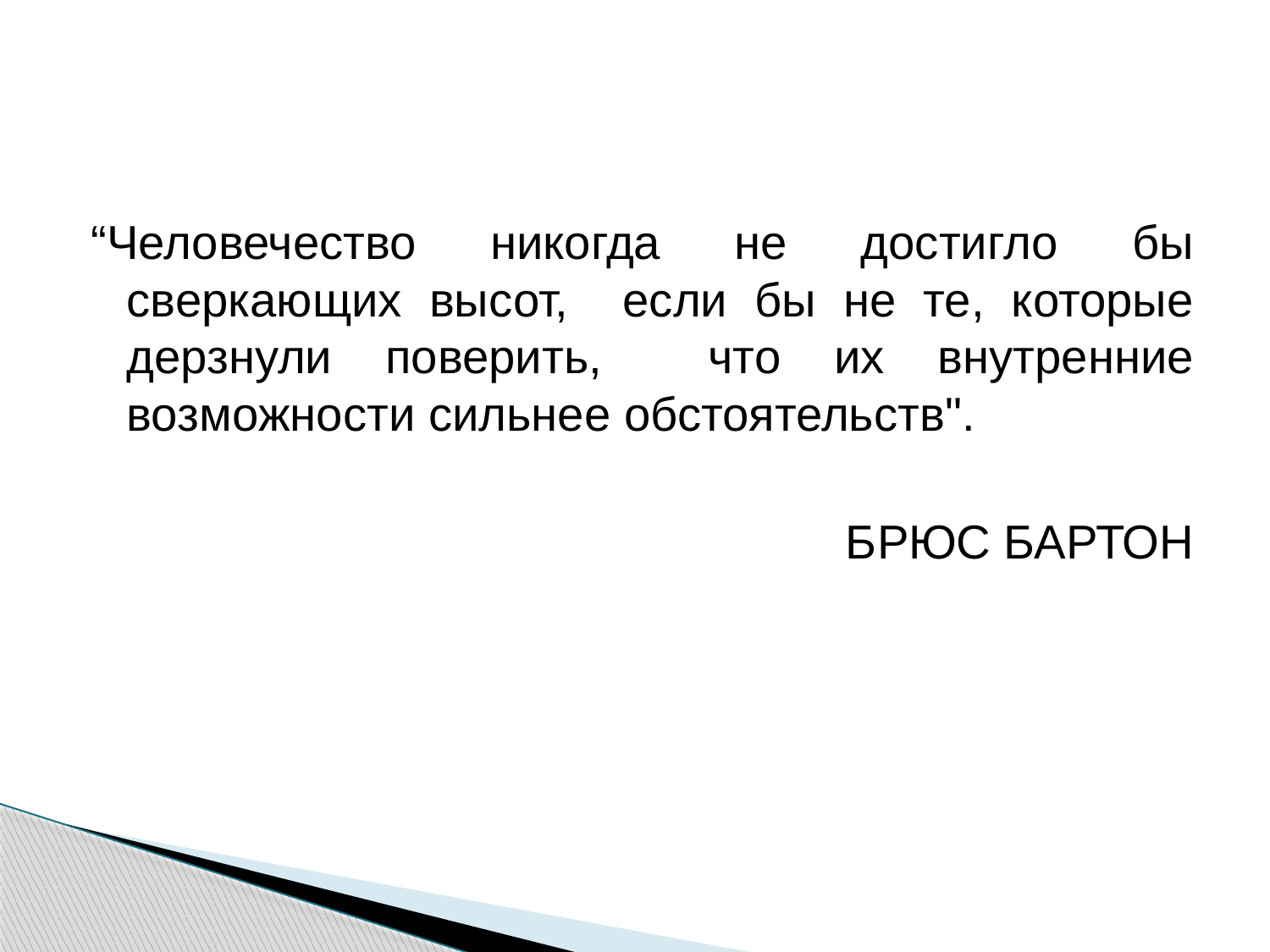

#
“Человечество никогда не достигло бы сверкающих высот,  если бы не те, которые дерзнули поверить,  что их внутренние возможности сильнее обстоятельств".

БРЮС БАРТОН